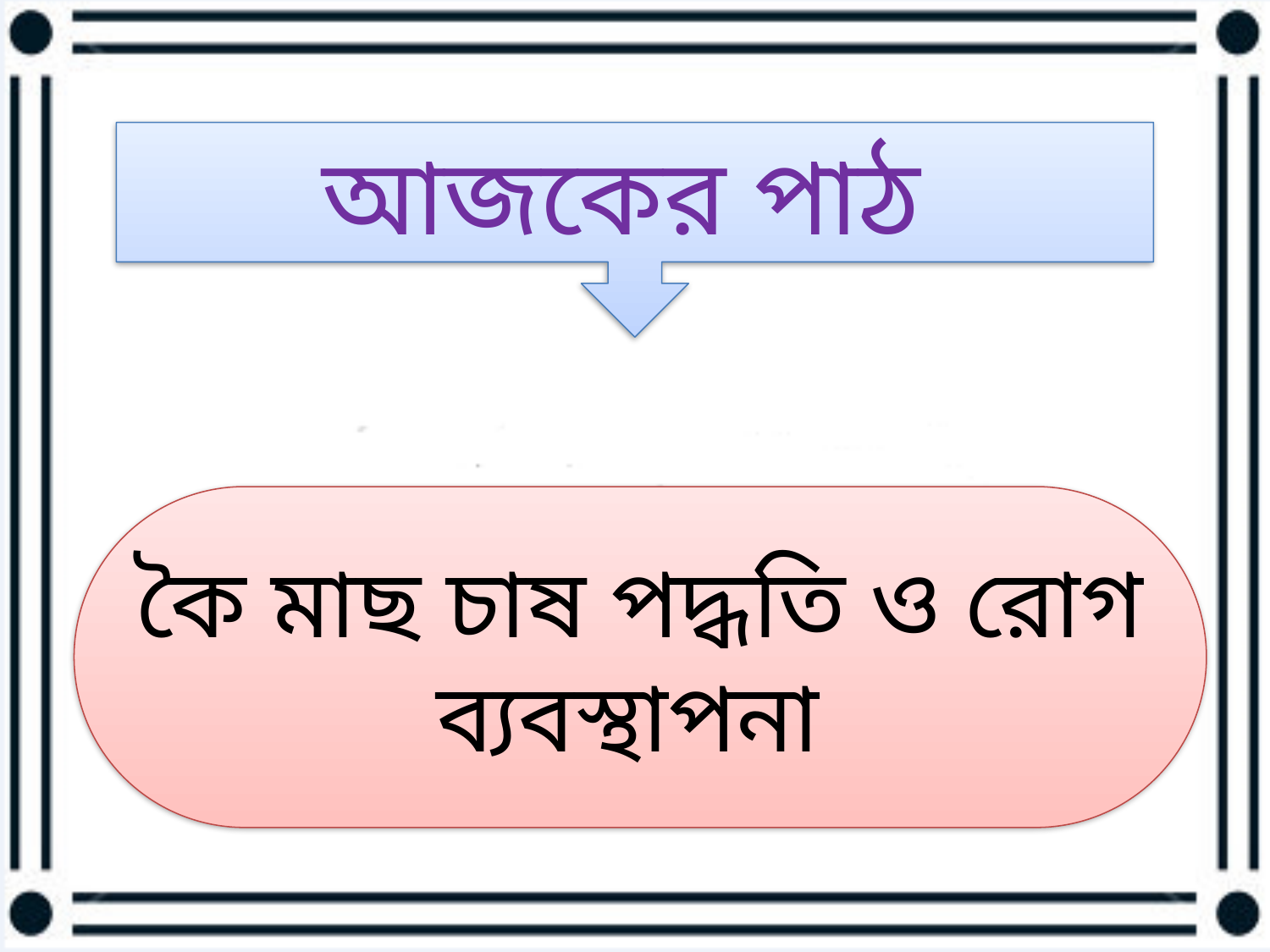

আজকের পাঠ
কৈ মাছ চাষ পদ্ধতি ও রোগ ব্যবস্থাপনা